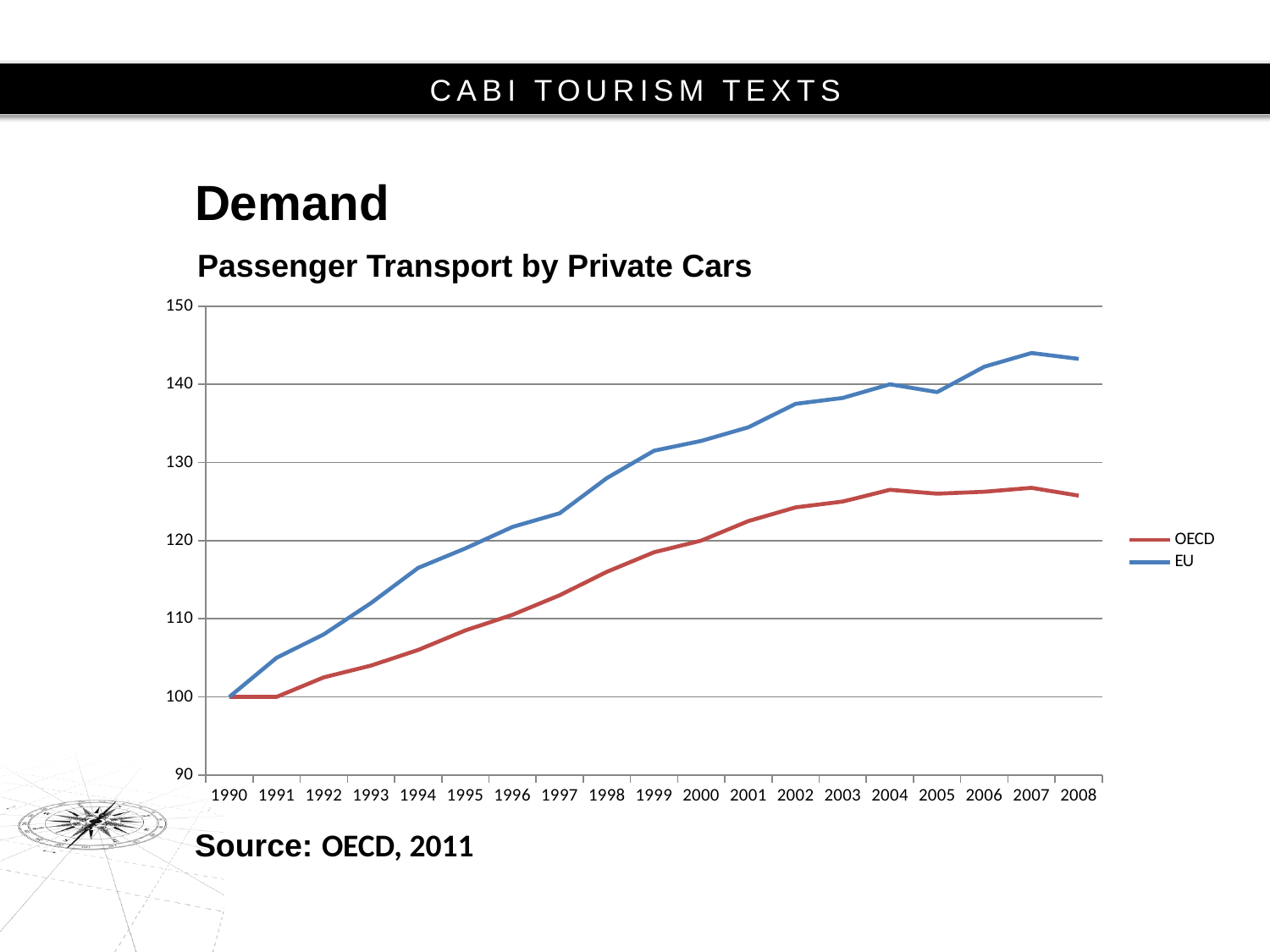

# Demand
Passenger Transport by Private Cars

### Chart

| Category |  |  |
|---|---|---|
| 1990 | 100.0 | 100.0 |
| 1991 | 100.0 | 105.0 |
| 1992 | 102.5 | 108.0 |
| 1993 | 104.0 | 112.0 |
| 1994 | 106.0 | 116.5 |
| 1995 | 108.5 | 119.0 |
| 1996 | 110.5 | 121.75 |
| 1997 | 113.0 | 123.5 |
| 1998 | 116.0 | 128.0 |
| 1999 | 118.5 | 131.5 |
| 2000 | 120.0 | 132.75 |
| 2001 | 122.5 | 134.5 |
| 2002 | 124.25 | 137.5 |
| 2003 | 125.0 | 138.25 |
| 2004 | 126.5 | 140.0 |
| 2005 | 126.0 | 139.0 |
| 2006 | 126.25 | 142.25 |
| 2007 | 126.75 | 144.0 |
| 2008 | 125.75 | 143.25 |
Source: OECD, 2011